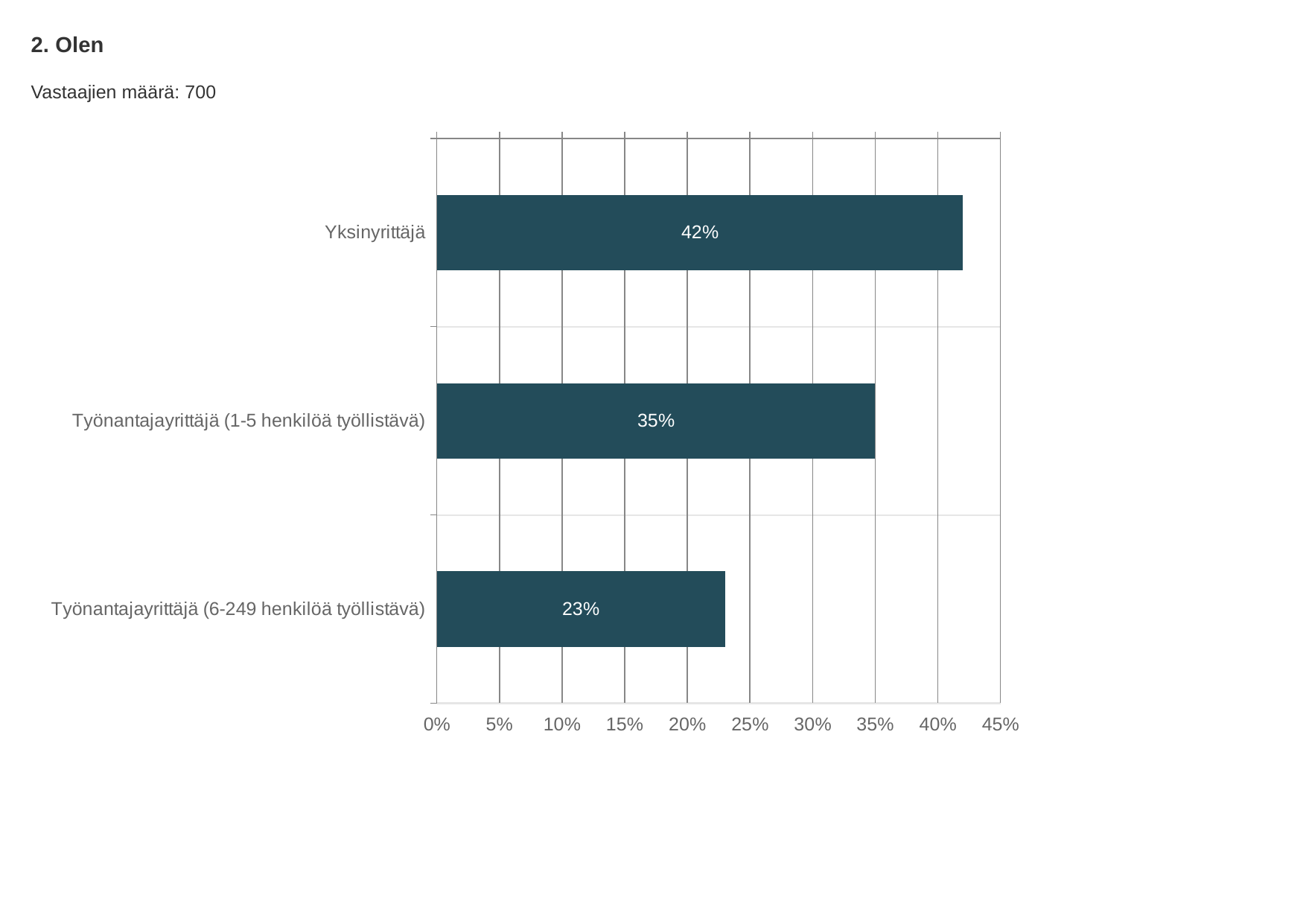

2. Olen
Vastaajien määrä: 700

### Chart

| Category | Olen |
|---|---|
| Yksinyrittäjä | 0.42 |
| Työnantajayrittäjä (1-5 henkilöä työllistävä) | 0.35 |
| Työnantajayrittäjä (6-249 henkilöä työllistävä) | 0.23 |